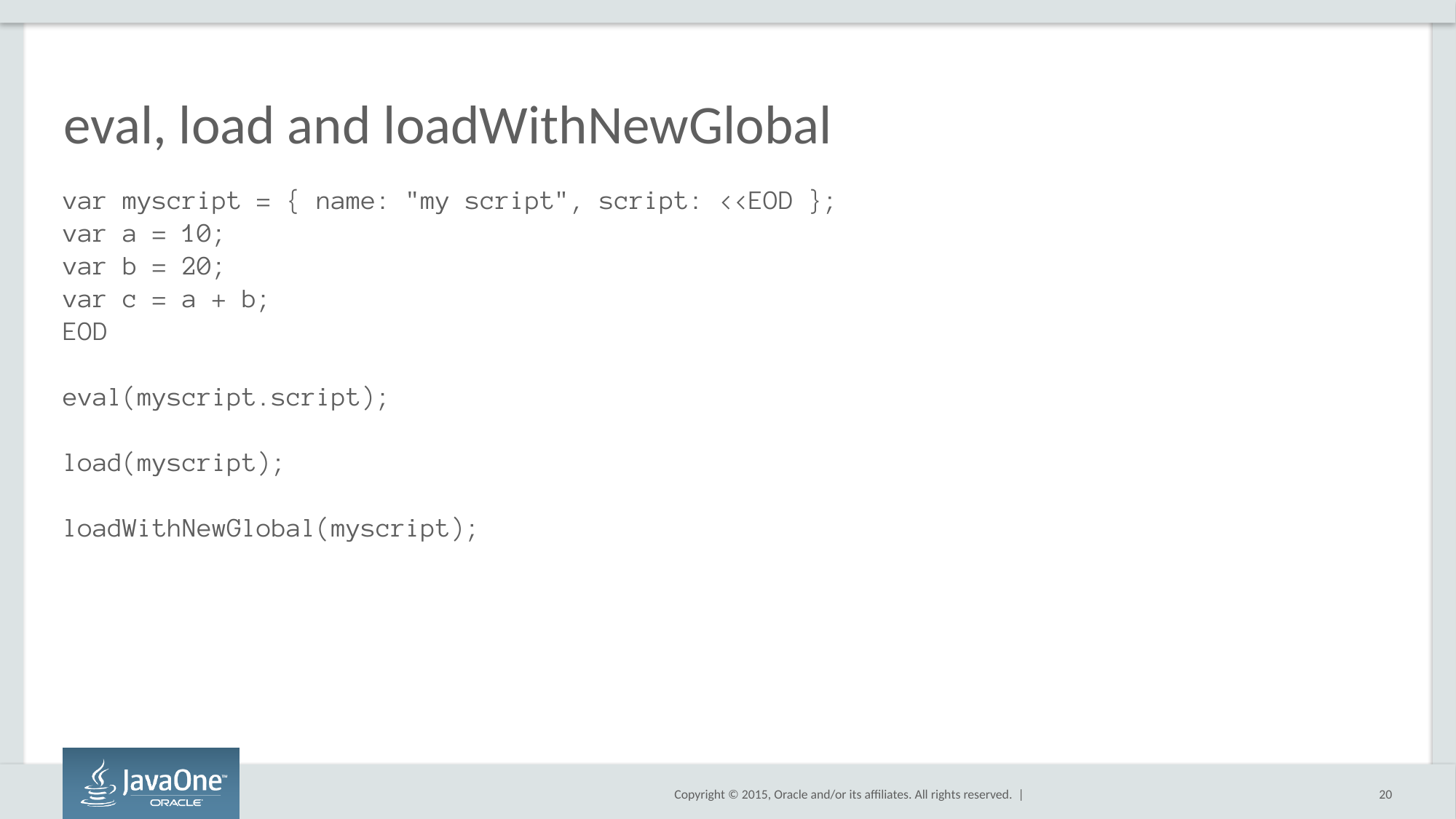

# eval, load and loadWithNewGlobal
var myscript = { name: "my script", script: <<EOD };
var a = 10;
var b = 20;
var c = a + b;
EOD

eval(myscript.script);

load(myscript);

loadWithNewGlobal(myscript);

20